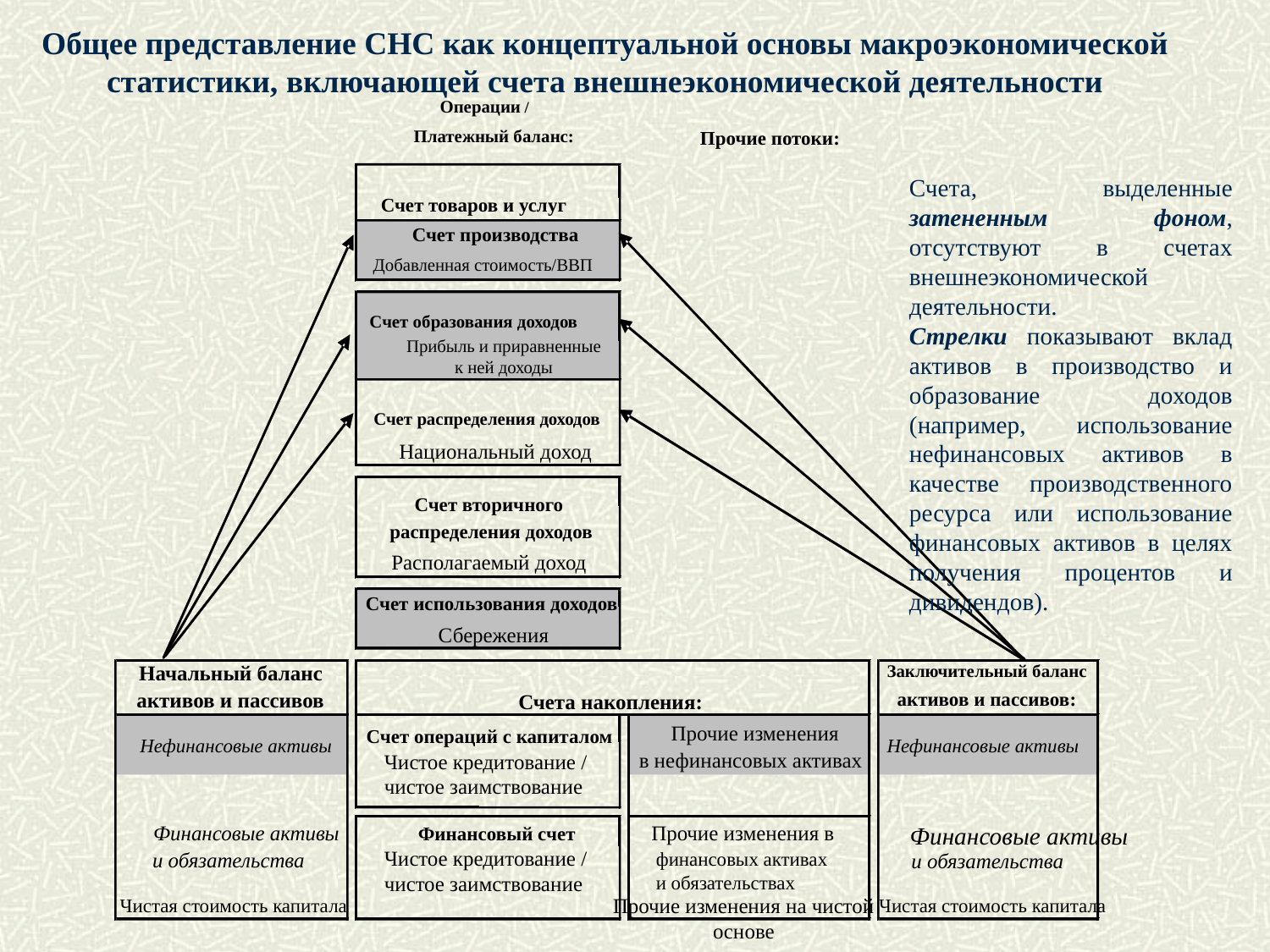

Общее представление СНС как концептуальной основы макроэкономической статистики, включающей счета внешнеэкономической деятельности
    Операции /

   Платежный баланс:
Прочие потоки:

Счет товаров и услуг

Счет производства

Добавленная стоимость/ВВП

Счет образования доходов

Прибыль и приравненные
к ней доходы

Счет распределения доходов

Национальный доход

Счет вторичного
распределения доходов
Располагаемый доход

Счет использования доходов
Сбережения

  Заключительный баланс
Начальный баланс

активов и пассивов
  активов и пассивов:
Счета накопления:

Прочие изменения
Счет операций с капиталом
Нефинансовые активы
 Нефинансовые активы
в нефинансовых активах
Чистое кредитование /
чистое заимствование

Финансовые активы
Прочие изменения в
Финансовые активы
Финансовый счет

Чистое кредитование /
чистое заимствование
 и обязательства
финансовых активах
и обязательствах
и обязательства
Прочие изменения на чистой основе
Чистая стоимость капитала
Чистая стоимость капитала

Счета, выделенные затененным фоном, отсутствуют в счетах внешнеэкономической деятельности.
Стрелки показывают вклад активов в производство и образование доходов (например, использование нефинансовых активов в качестве производственного ресурса или использование финансовых активов в целях получения процентов и дивидендов).